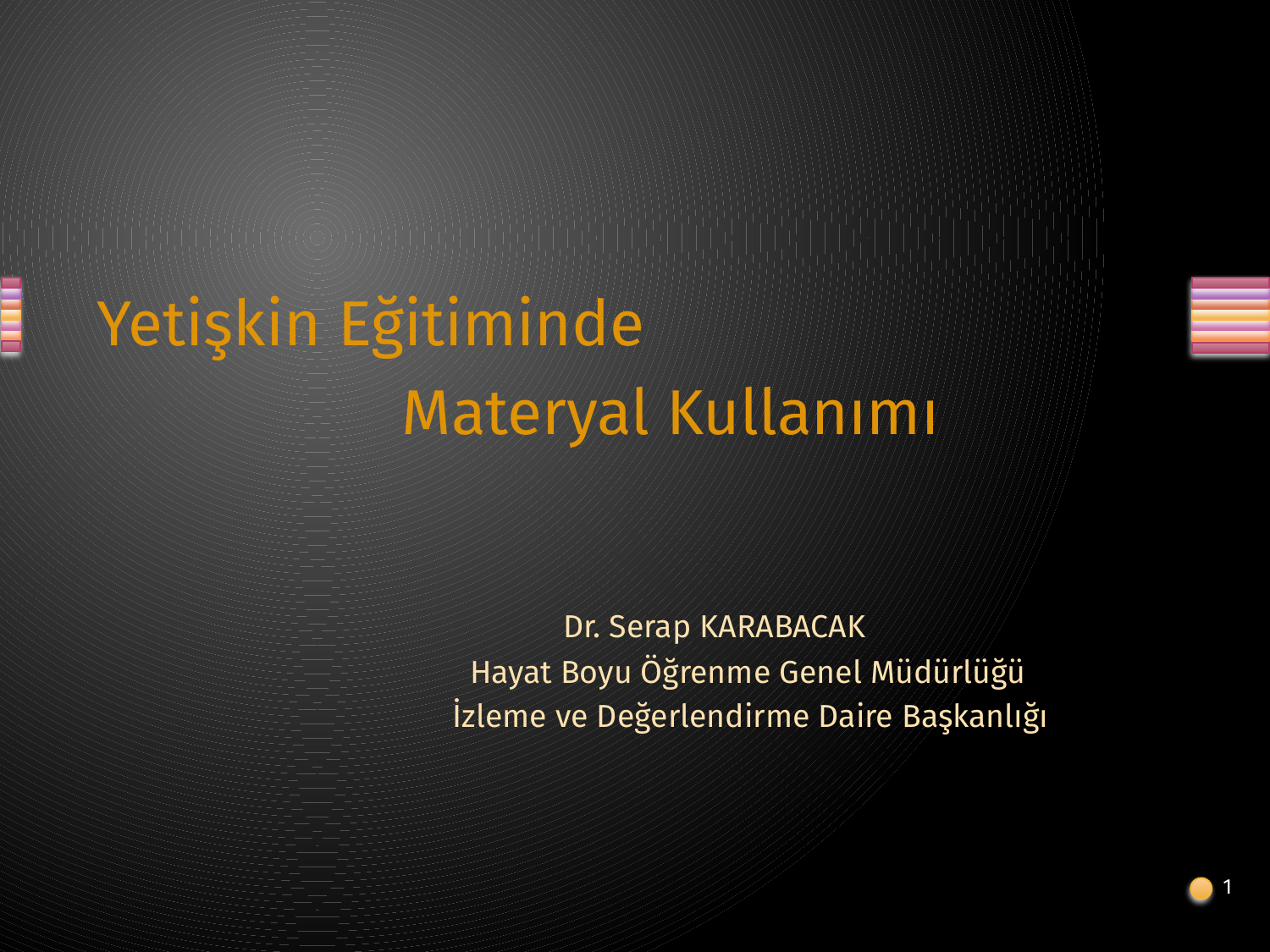

Yetişkin Eğitiminde
                  Materyal Kullanımı

                                                  Dr. Serap KARABACAK
                                            Hayat Boyu Öğrenme Genel Müdürlüğü
                                          İzleme ve Değerlendirme Daire Başkanlığı
1